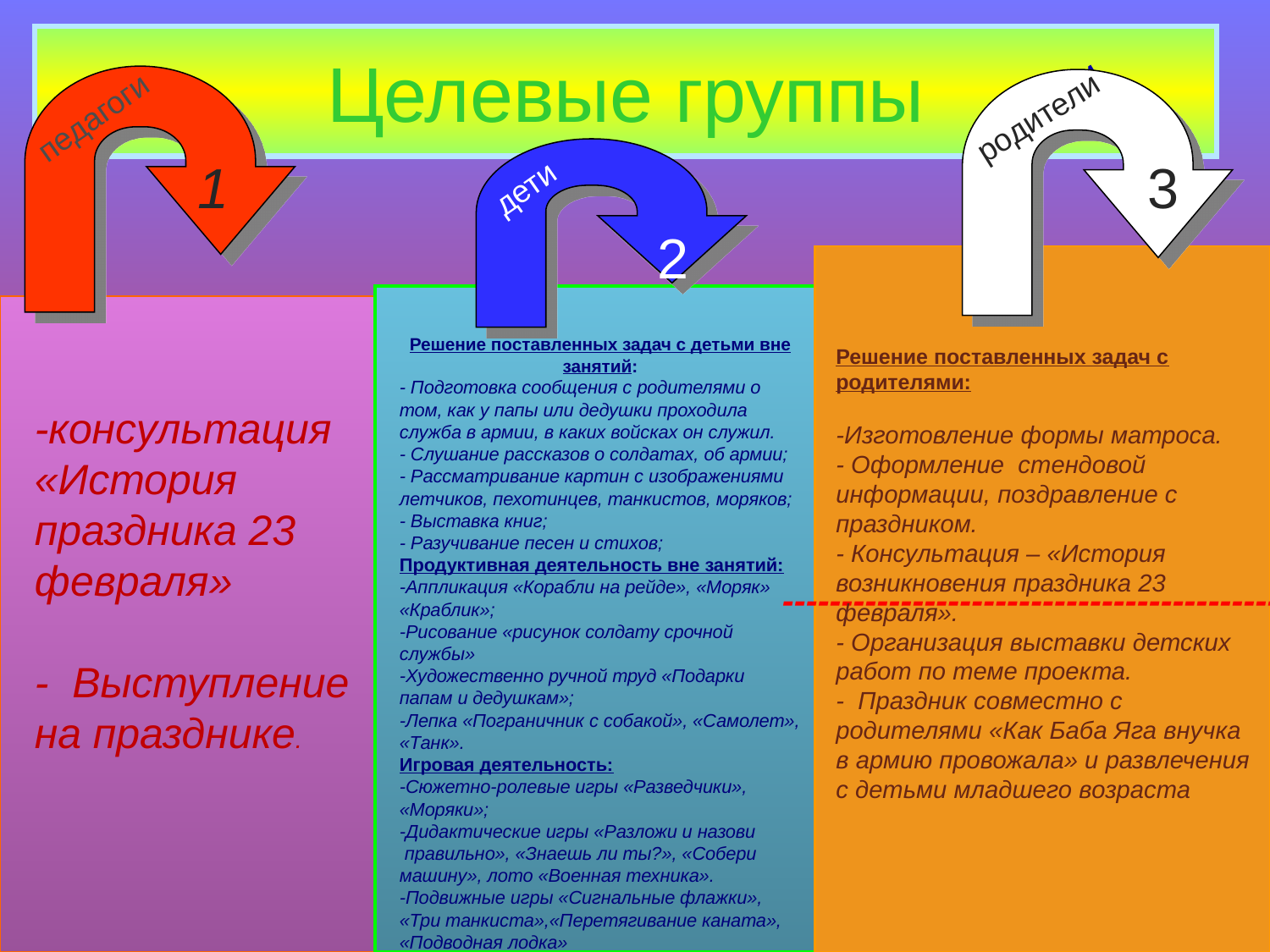

# Целевые группы

родители
педагоги
родители
дети

1
3
3
2

     ------------------------------------------------

Решение поставленных задач с родителями:

-Изготовление формы матроса.
- Оформление  стендовой информации, поздравление с праздником.
- Консультация – «История возникновения праздника 23 февраля».
- Организация выставки детских работ по теме проекта.
-  Праздник совместно с родителями «Как Баба Яга внучка в армию провожала» и развлечения с детьми младшего возраста

Решение поставленных задач с детьми вне занятий:
- Подготовка сообщения с родителями о том, как у папы или дедушки проходила  служба в армии, в каких войсках он служил.
- Слушание рассказов о солдатах, об армии;
- Рассматривание картин с изображениями летчиков, пехотинцев, танкистов, моряков;
- Выставка книг;
- Разучивание песен и стихов;
Продуктивная деятельность вне занятий:
-Аппликация «Корабли на рейде», «Моряк» «Краблик»;
-Рисование «рисунок солдату срочной службы»
-Художественно ручной труд «Подарки папам и дедушкам»;
-Лепка «Пограничник с собакой», «Самолет», «Танк».
Игровая деятельность:
-Сюжетно-ролевые игры «Разведчики», «Моряки»;
-Дидактические игры «Разложи и назови
 правильно», «Знаешь ли ты?», «Собери машину», лото «Военная техника».
-Подвижные игры «Сигнальные флажки», «Три танкиста»,«Перетягивание каната», «Подводная лодка»

-консультация «История праздника 23 февраля»

-  Выступление на празднике.